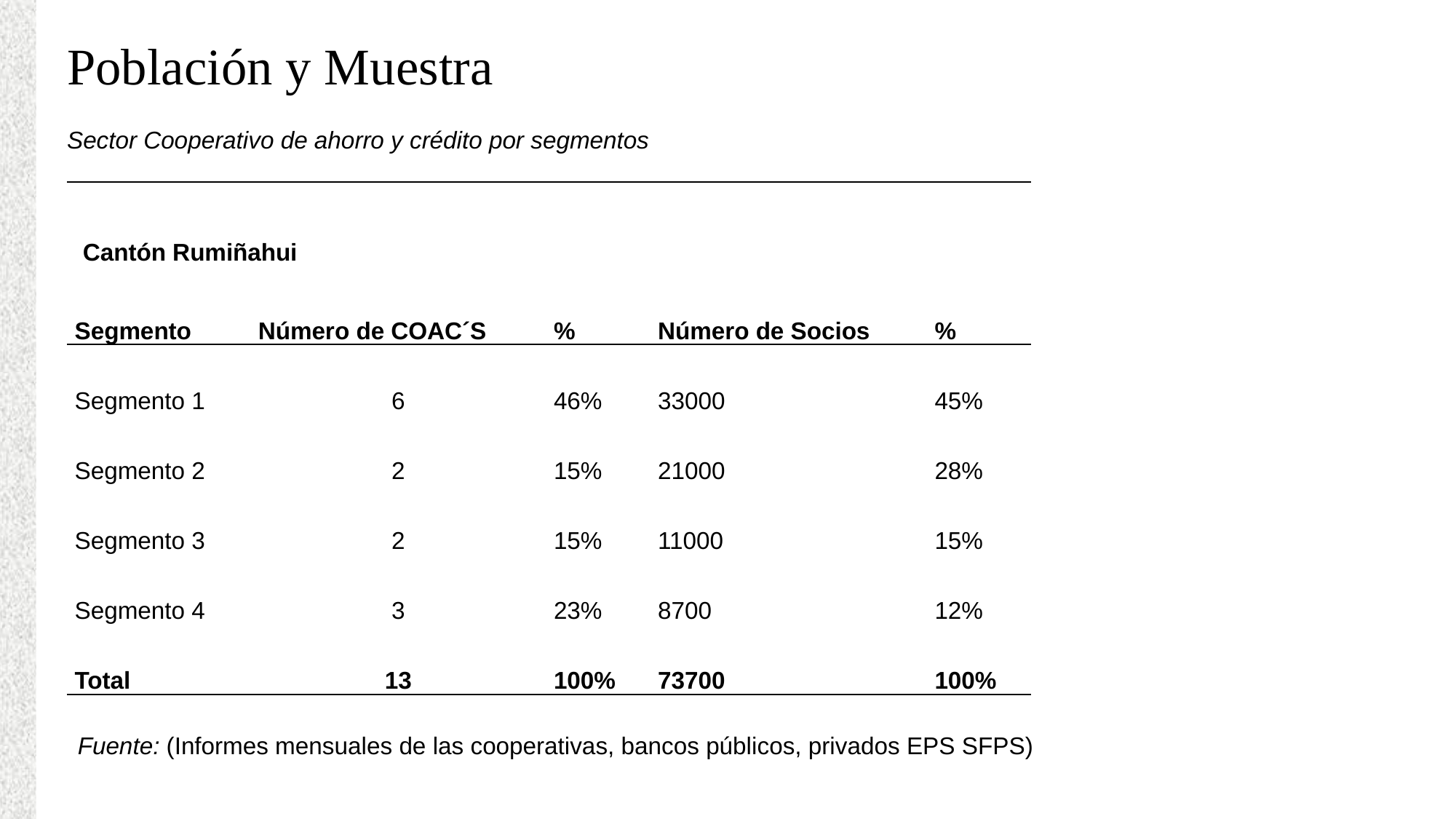

Población y Muestra
Sector Cooperativo de ahorro y crédito por segmentos

| Cantón Rumiñahui |  |  |  |  |
| --- | --- | --- | --- | --- |
| Segmento | Número de COAC´S | % | Número de Socios | % |
| Segmento 1 | 6 | 46% | 33000 | 45% |
| Segmento 2 | 2 | 15% | 21000 | 28% |
| Segmento 3 | 2 | 15% | 11000 | 15% |
| Segmento 4 | 3 | 23% | 8700 | 12% |
| Total | 13 | 100% | 73700 | 100% |
Fuente: (Informes mensuales de las cooperativas, bancos públicos, privados EPS SFPS)